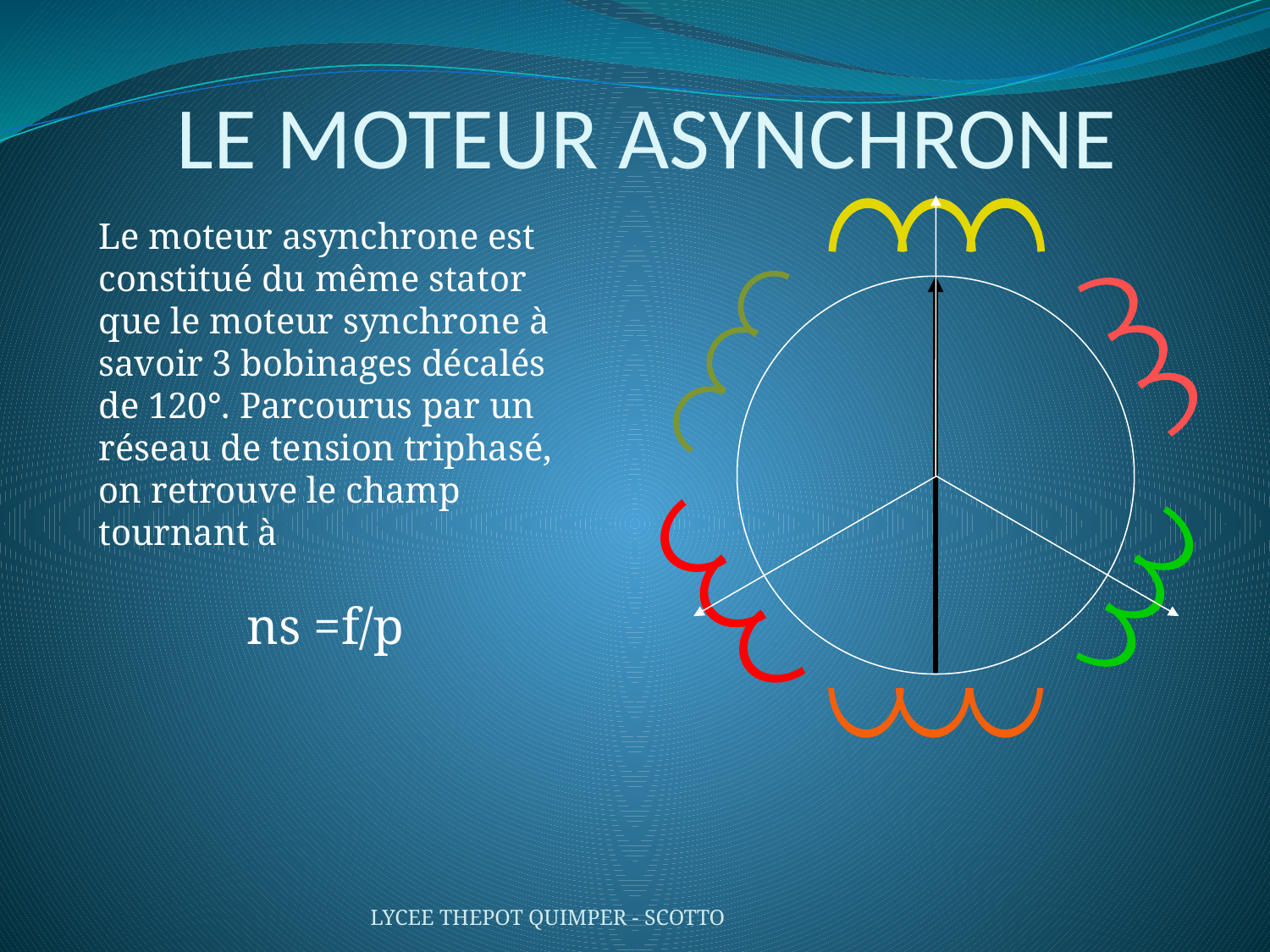

# LE MOTEUR ASYNCHRONE

Le moteur asynchrone est constitué du même stator que le moteur synchrone à savoir 3 bobinages décalés de 120°. Parcourus par un réseau de tension triphasé, on retrouve le champ tournant à

ns =f/p

LYCEE THEPOT QUIMPER - SCOTTO